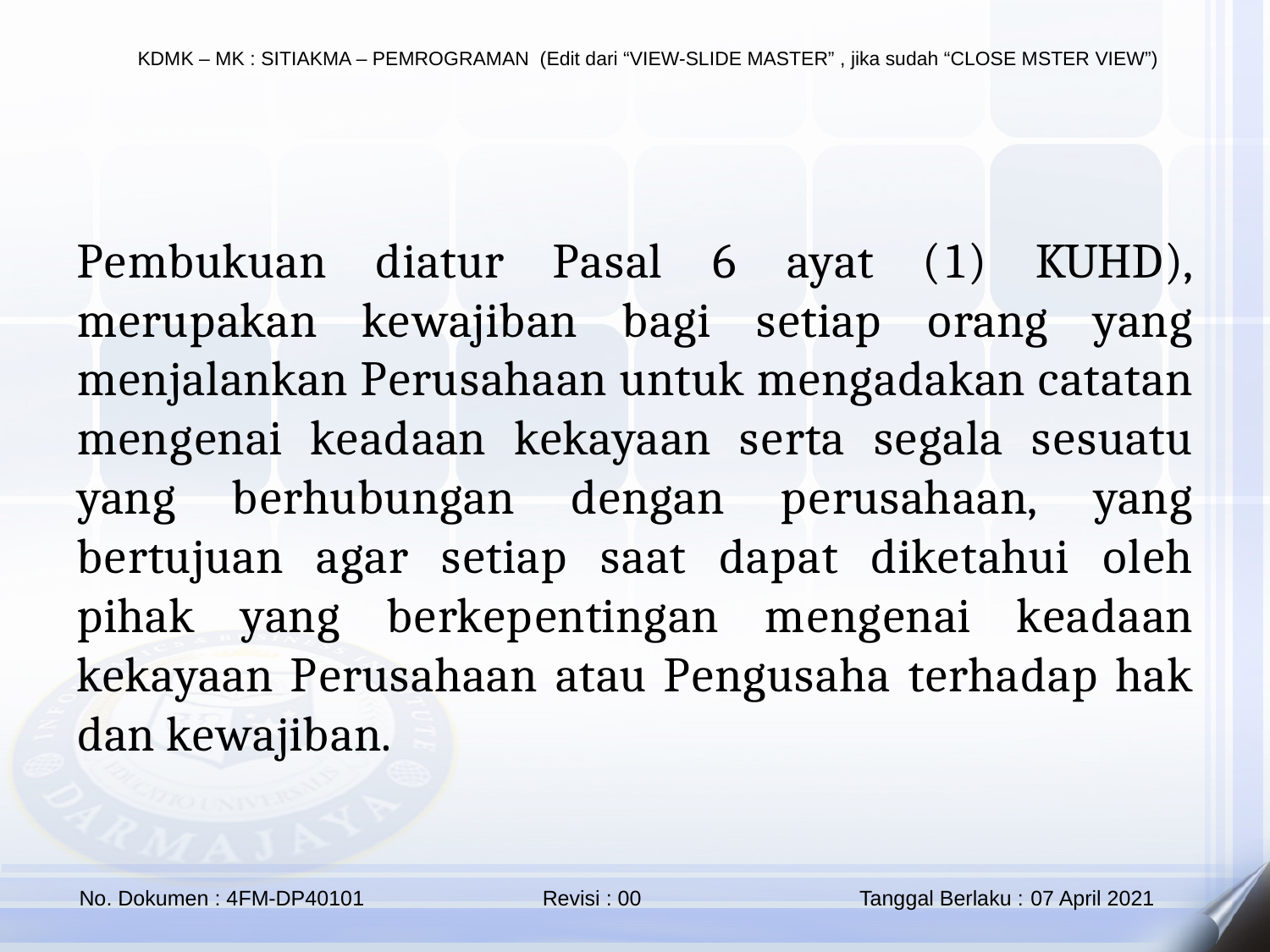

#
Pembukuan diatur Pasal 6 ayat (1) KUHD), merupakan kewajiban bagi setiap orang yang menjalankan Perusahaan untuk mengadakan catatan mengenai keadaan kekayaan serta segala sesuatu yang berhubungan dengan perusahaan, yang bertujuan agar setiap saat dapat diketahui oleh pihak yang berkepentingan mengenai keadaan kekayaan Perusahaan atau Pengusaha terhadap hak dan kewajiban.